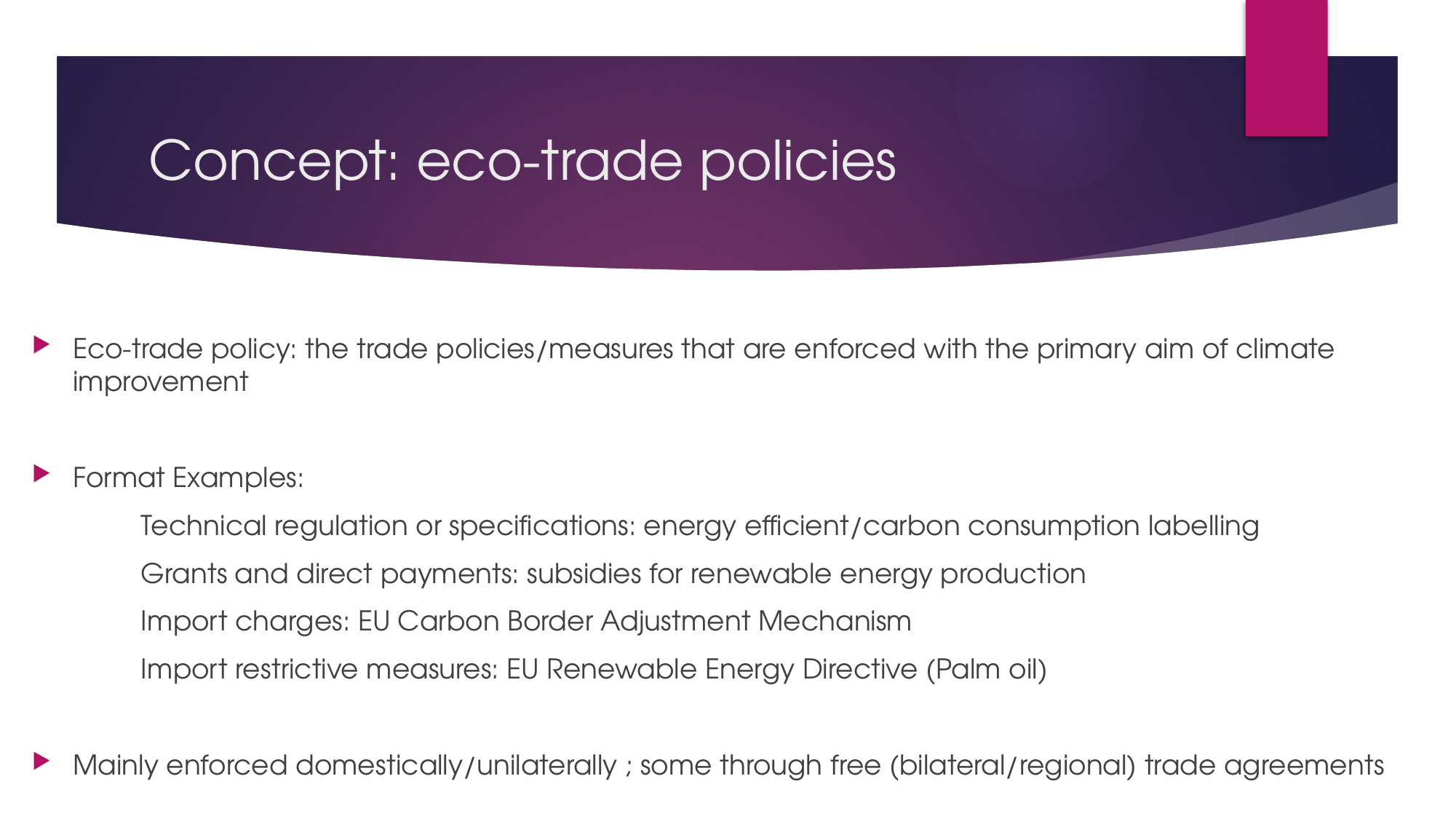

# Concept: eco-trade policies

Eco-trade policy: the trade policies/measures that are enforced with the primary aim of climate improvement

Format Examples:
	Technical regulation or specifications: energy efficient/carbon consumption labelling
	Grants and direct payments: subsidies for renewable energy production
	Import charges: EU Carbon Border Adjustment Mechanism
	Import restrictive measures: EU Renewable Energy Directive (Palm oil)

Mainly enforced domestically/unilaterally ; some through free (bilateral/regional) trade agreements